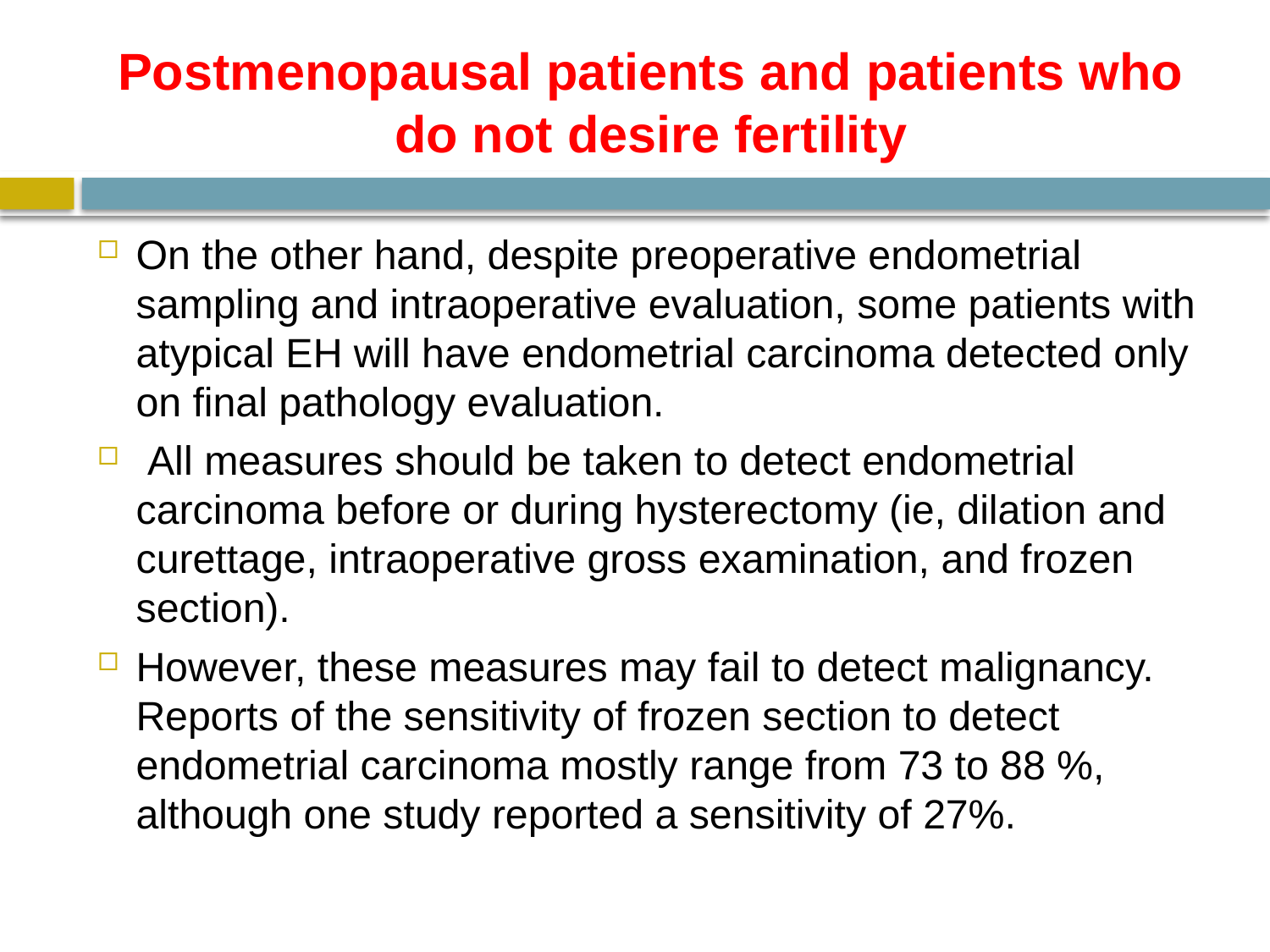

# Postmenopausal patients and patients who do not desire fertility
On the other hand, despite preoperative endometrial sampling and intraoperative evaluation, some patients with atypical EH will have endometrial carcinoma detected only on final pathology evaluation.
 All measures should be taken to detect endometrial carcinoma before or during hysterectomy (ie, dilation and curettage, intraoperative gross examination, and frozen section).
However, these measures may fail to detect malignancy. Reports of the sensitivity of frozen section to detect endometrial carcinoma mostly range from 73 to 88 %, although one study reported a sensitivity of 27%.